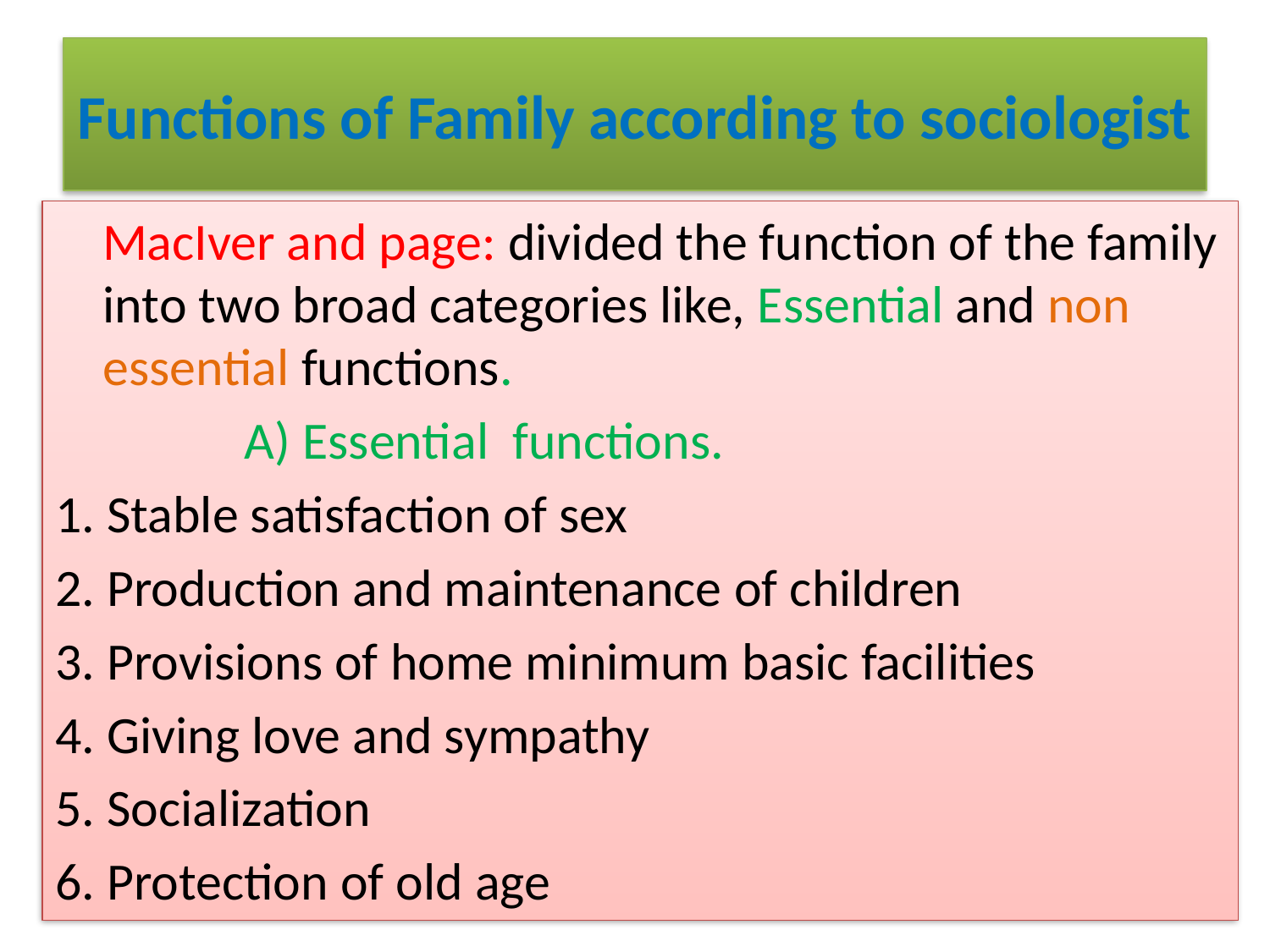

# Functions of Family according to sociologist
    MacIver and page: divided the function of the family into two broad categories like, Essential and non essential functions.
                A) Essential  functions.
1. Stable satisfaction of sex
2. Production and maintenance of children
3. Provisions of home minimum basic facilities
4. Giving love and sympathy
5. Socialization
6. Protection of old age